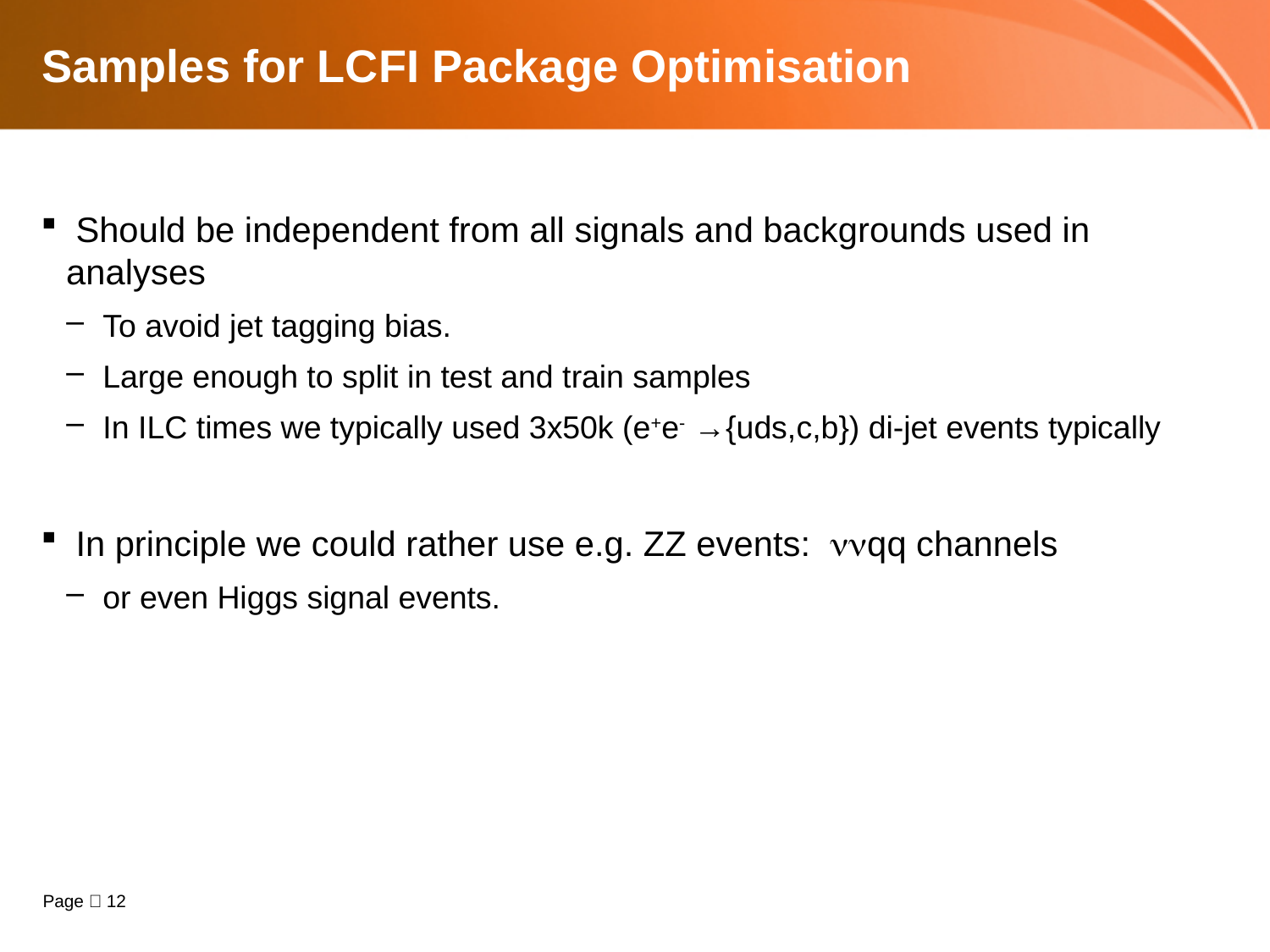

# Samples for LCFI Package Optimisation
 Should be independent from all signals and backgrounds used in analyses
To avoid jet tagging bias.
Large enough to split in test and train samples
In ILC times we typically used 3x50k (e+e- →{uds,c,b}) di-jet events typically

 In principle we could rather use e.g. ZZ events:  ννqq channels
or even Higgs signal events.